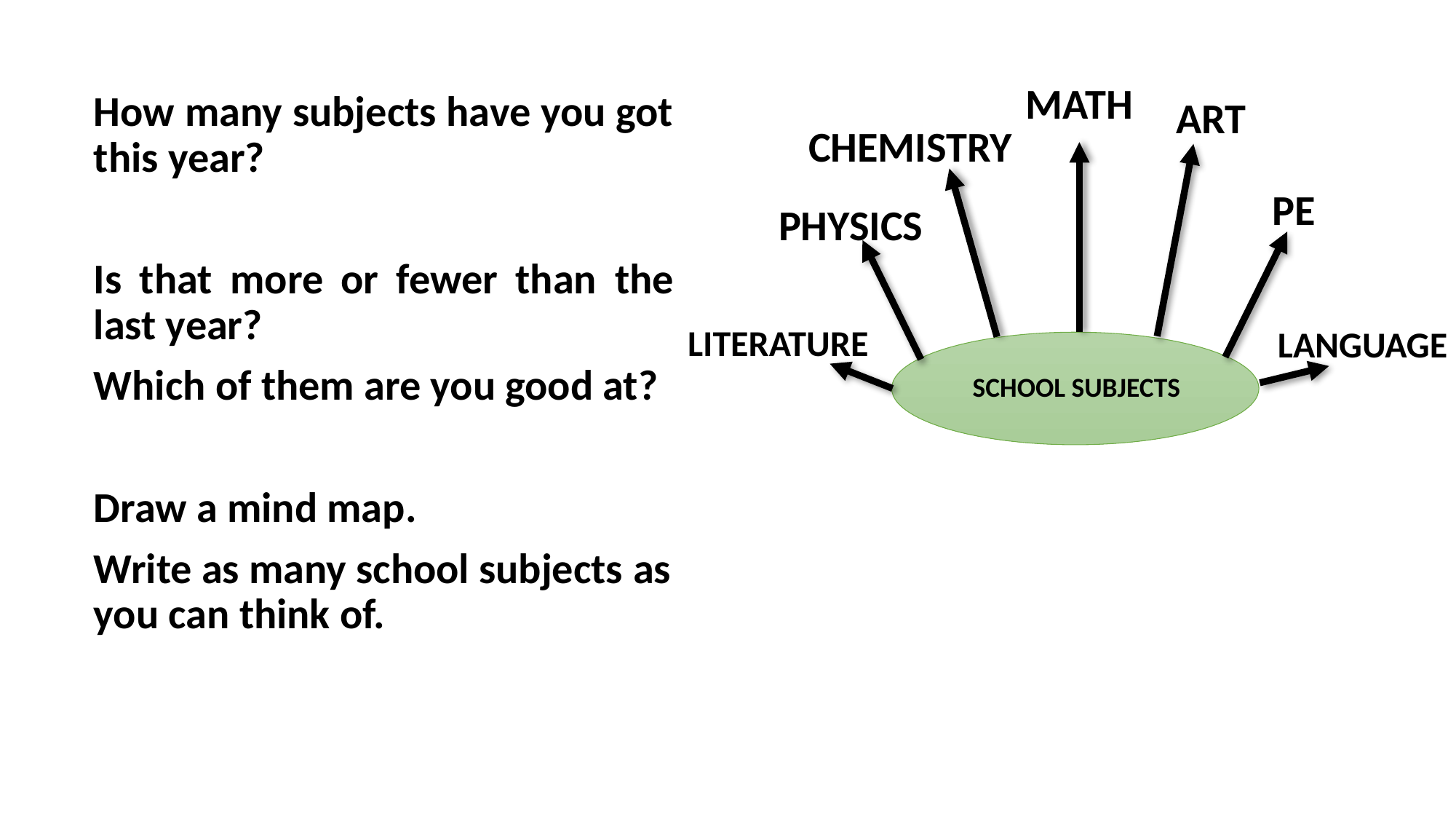

MATH
How many subjects have you got this year?

Is that more or fewer than the last year?
Which of them are you good at?

Draw a mind map.
Write as many school subjects as you can think of.
ART
CHEMISTRY
PE
PHYSICS
LITERATURE
LANGUAGE

SCHOOL SUBJECTS